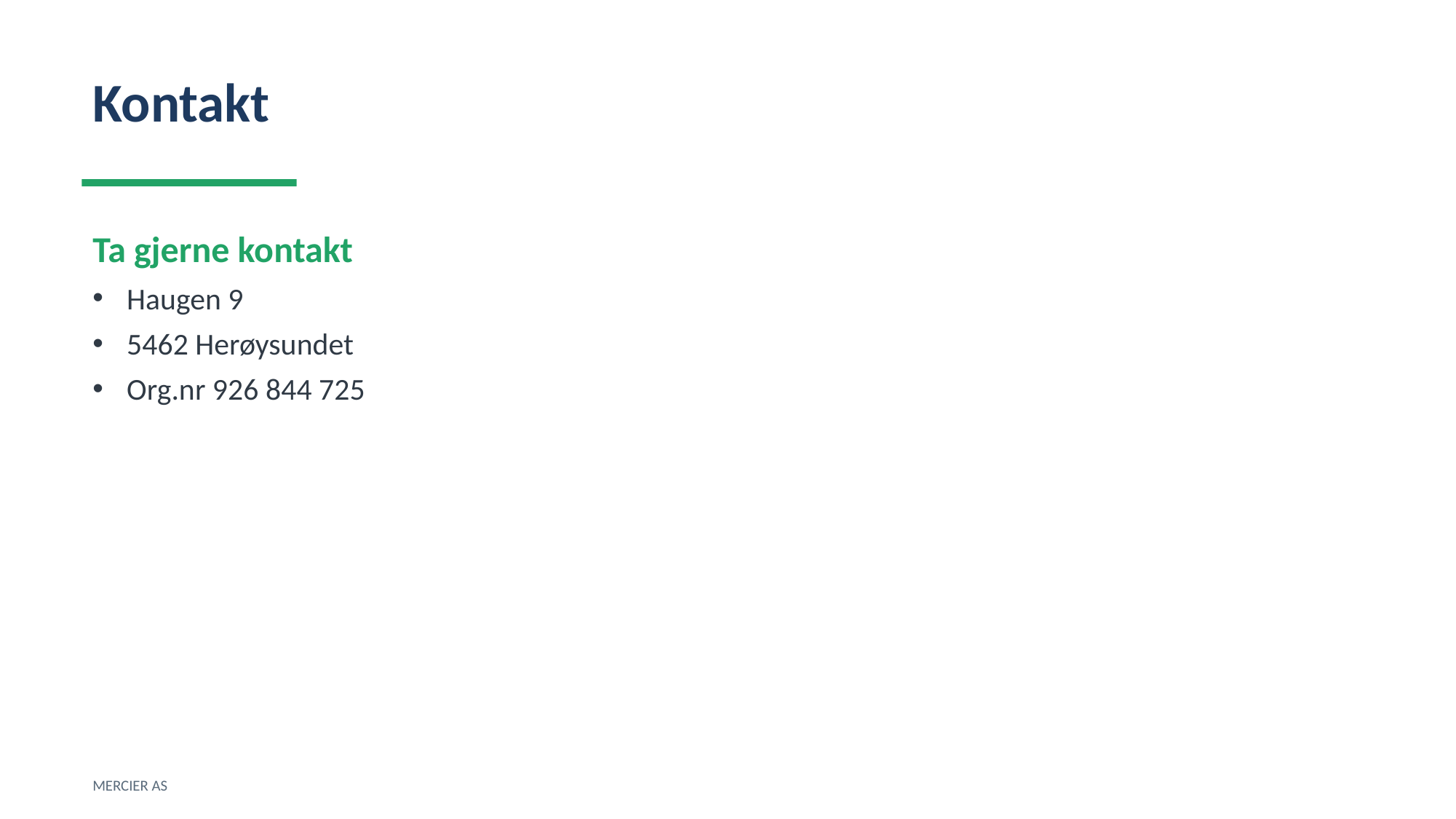

Kontakt

Ta gjerne kontakt
Haugen 9
5462 Herøysundet
Org.nr 926 844 725
MERCIER AS